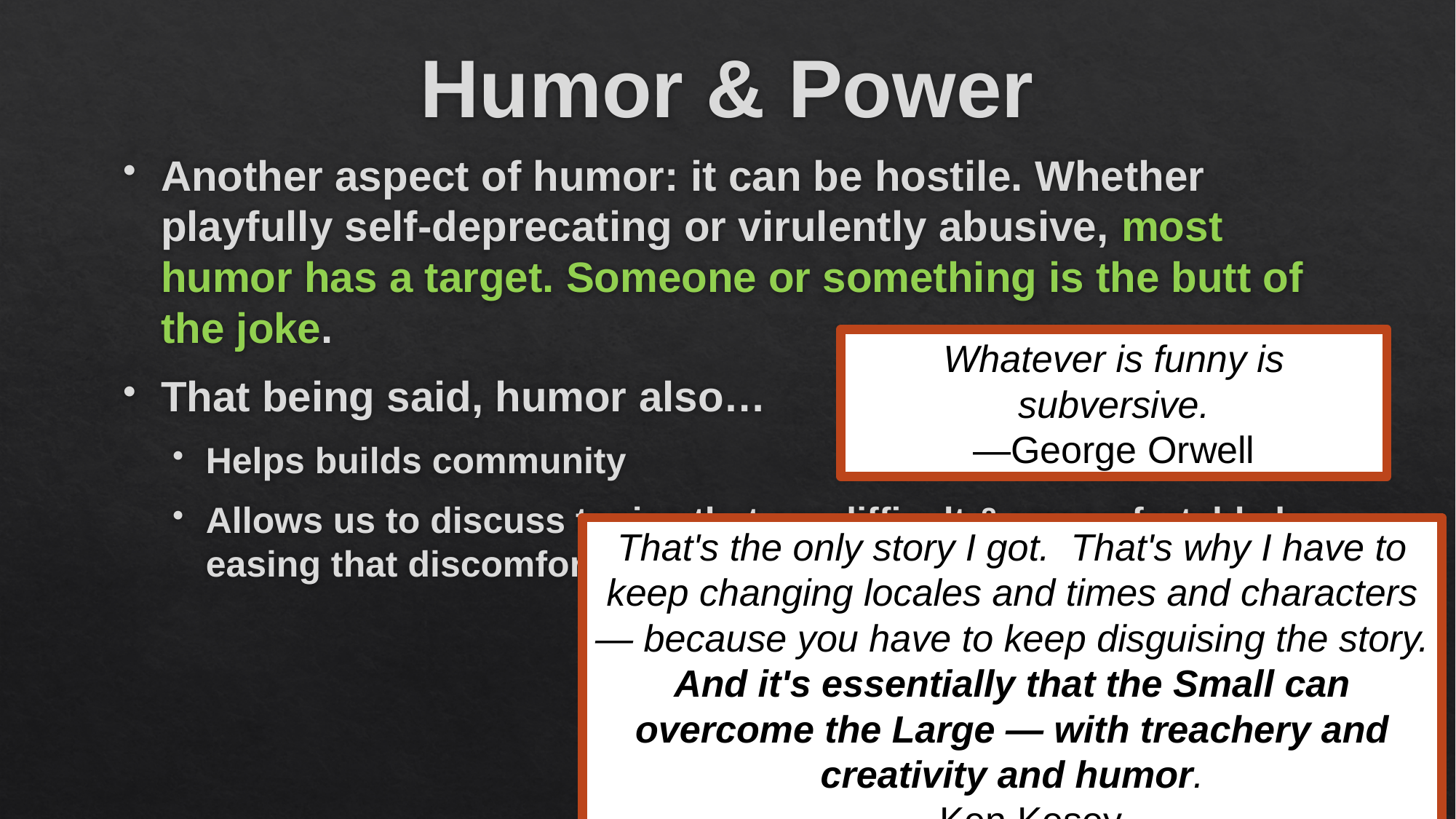

# Humor & Power
Another aspect of humor: it can be hostile. Whether playfully self-deprecating or virulently abusive, most humor has a target. Someone or something is the butt of the joke.
That being said, humor also…
Helps builds community
Allows us to discuss topics that are difficult & uncomfortable by easing that discomfort

Whatever is funny is subversive.
—George Orwell
That's the only story I got.  That's why I have to keep changing locales and times and characters — because you have to keep disguising the story. And it's essentially that the Small can overcome the Large — with treachery and creativity and humor.
— Ken Kesey